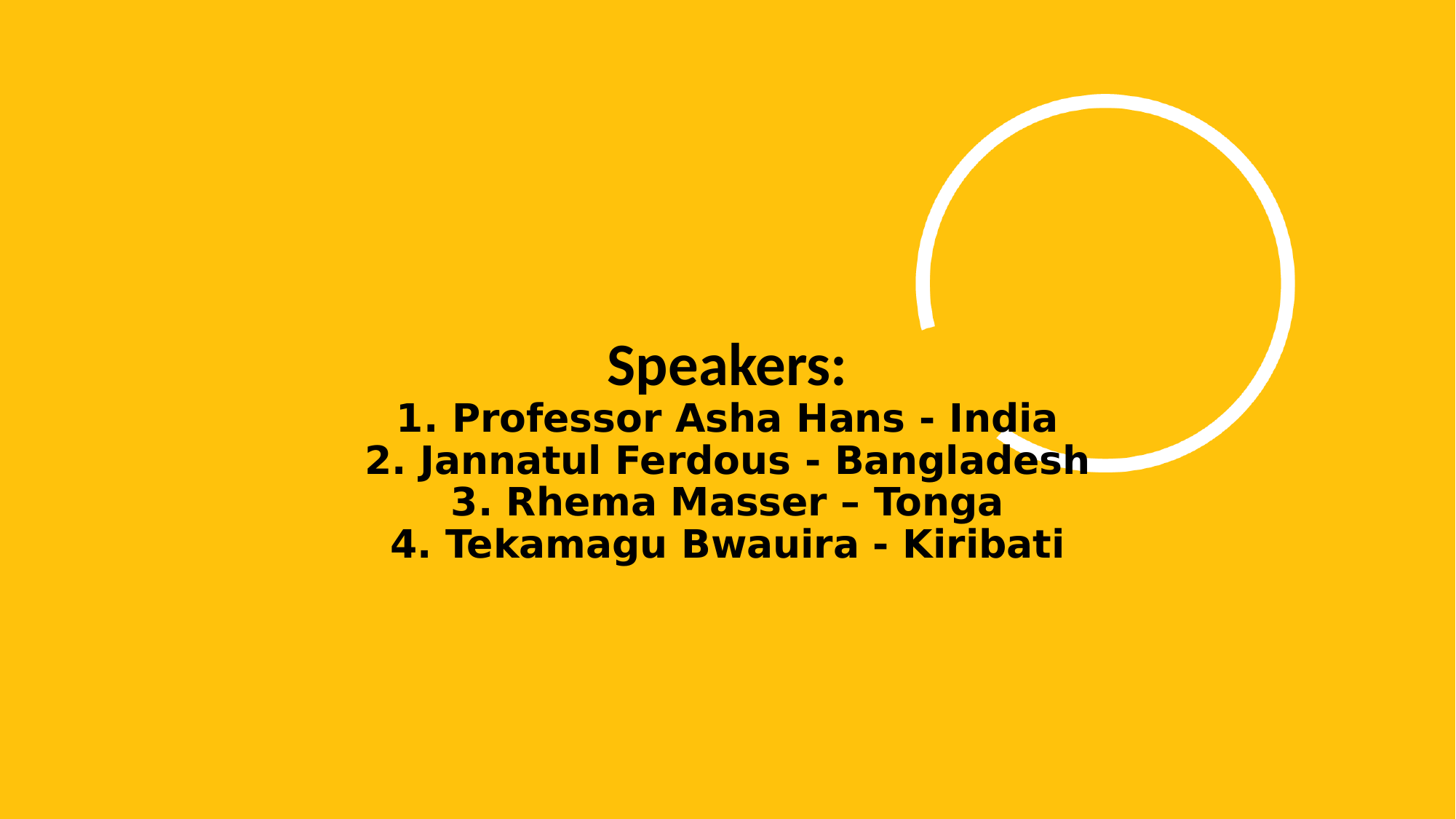

# Speakers: 1. Professor Asha Hans - India 2. Jannatul Ferdous - Bangladesh 3. Rhema Masser – Tonga 4. Tekamagu Bwauira - Kiribati